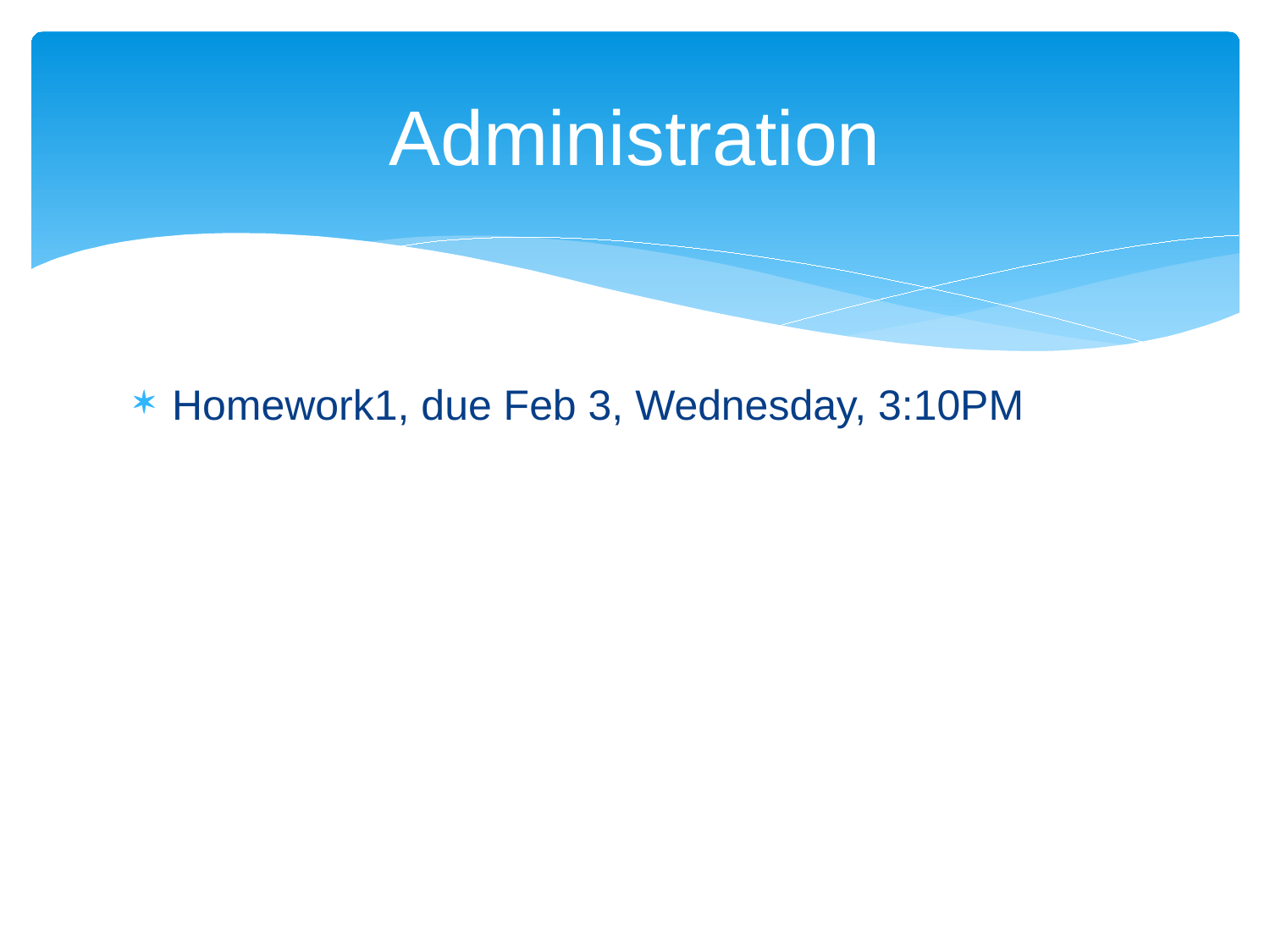

# Administration
Homework1, due Feb 3, Wednesday, 3:10PM